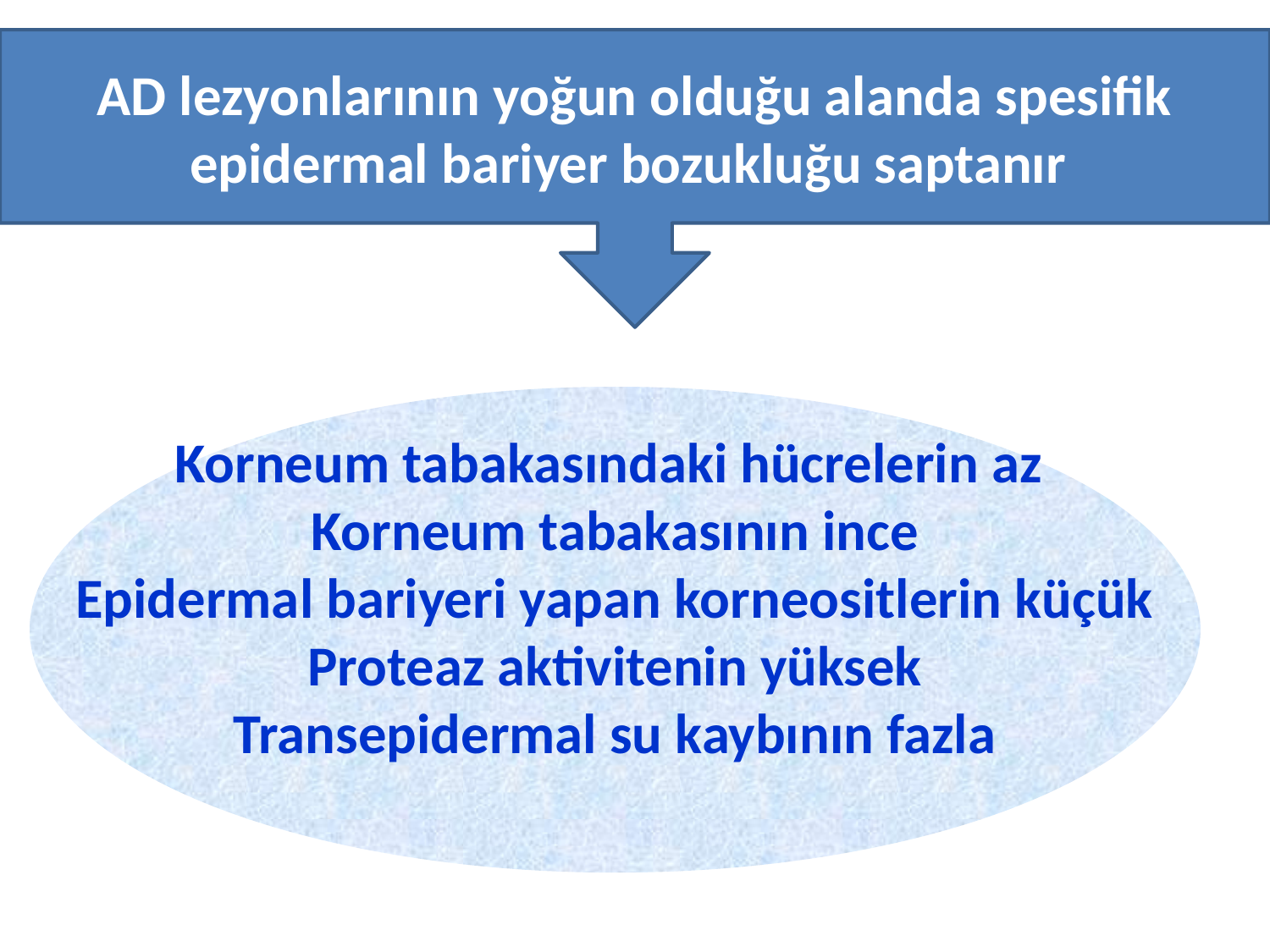

AD lezyonlarının yoğun olduğu alanda spesifik epidermal bariyer bozukluğu saptanır
Korneum tabakasındaki hücrelerin az
Korneum tabakasının ince
Epidermal bariyeri yapan korneositlerin küçük
Proteaz aktivitenin yüksek
Transepidermal su kaybının fazla